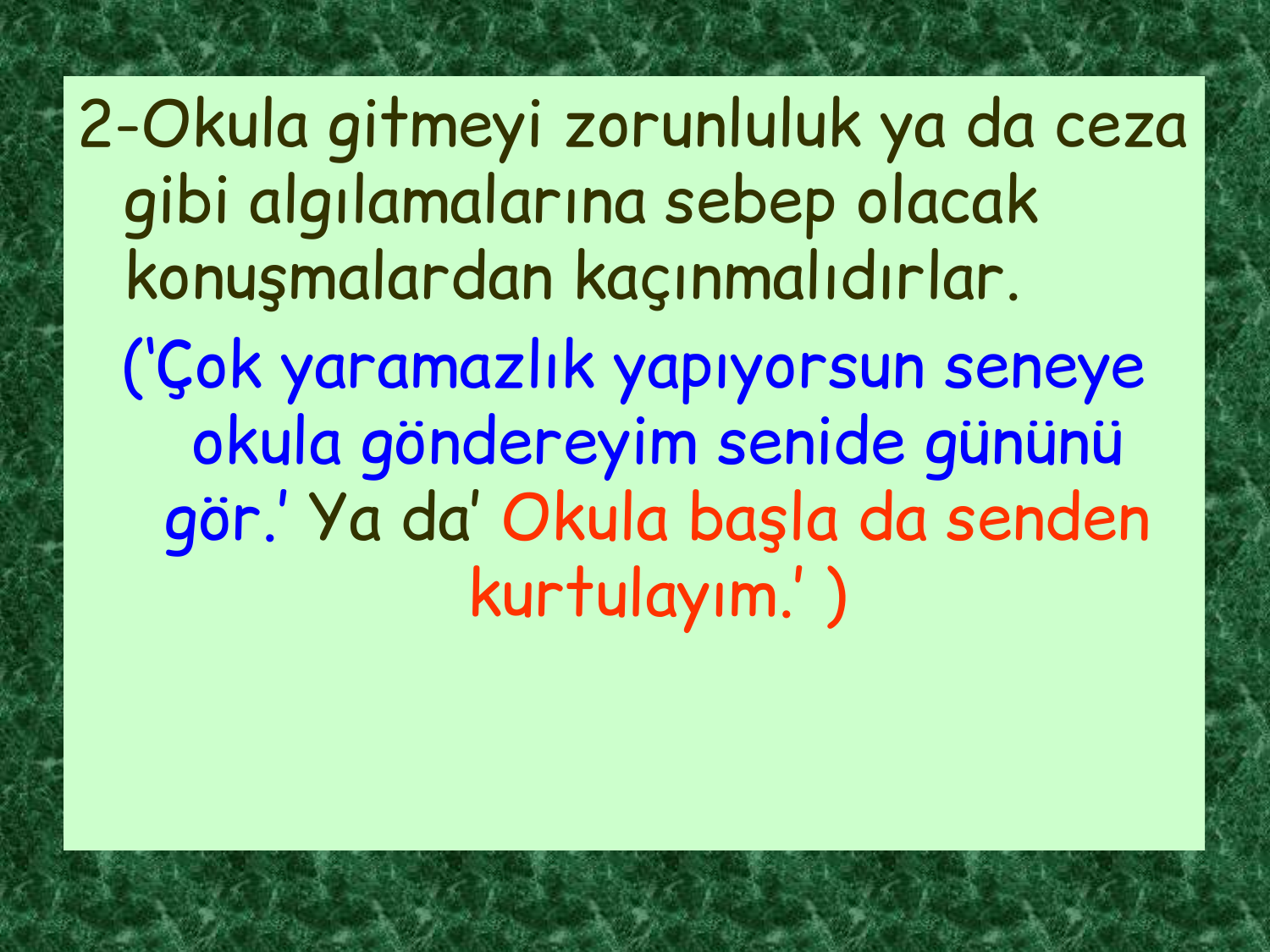

2-Okula gitmeyi zorunluluk ya da ceza gibi algılamalarına sebep olacak konuşmalardan kaçınmalıdırlar.
(‘Çok yaramazlık yapıyorsun seneye okula göndereyim senide gününü gör.’ Ya da’ Okula başla da senden kurtulayım.’ )